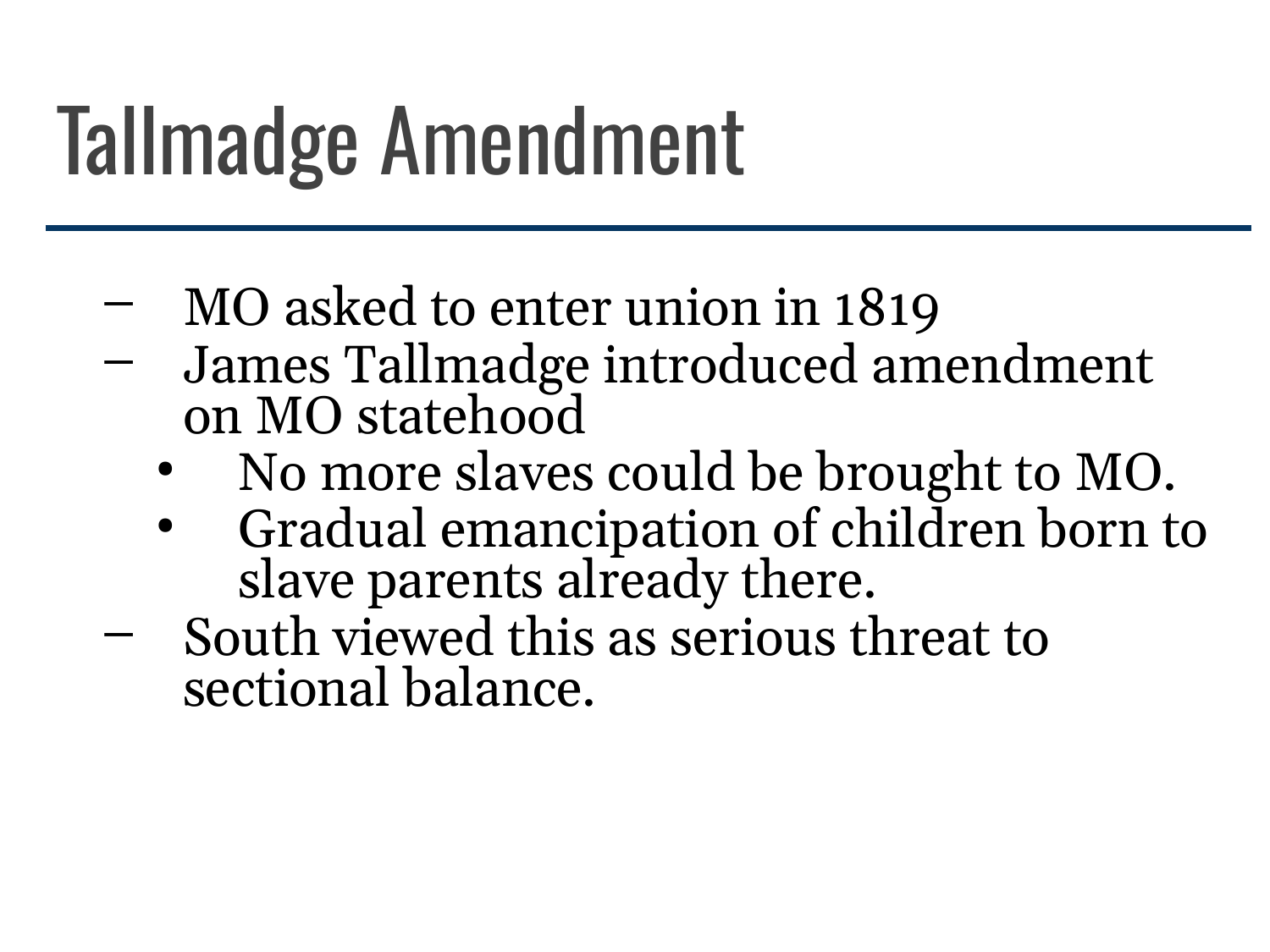

# Tallmadge Amendment
MO asked to enter union in 1819
James Tallmadge introduced amendment on MO statehood
No more slaves could be brought to MO.
Gradual emancipation of children born to slave parents already there.
South viewed this as serious threat to sectional balance.